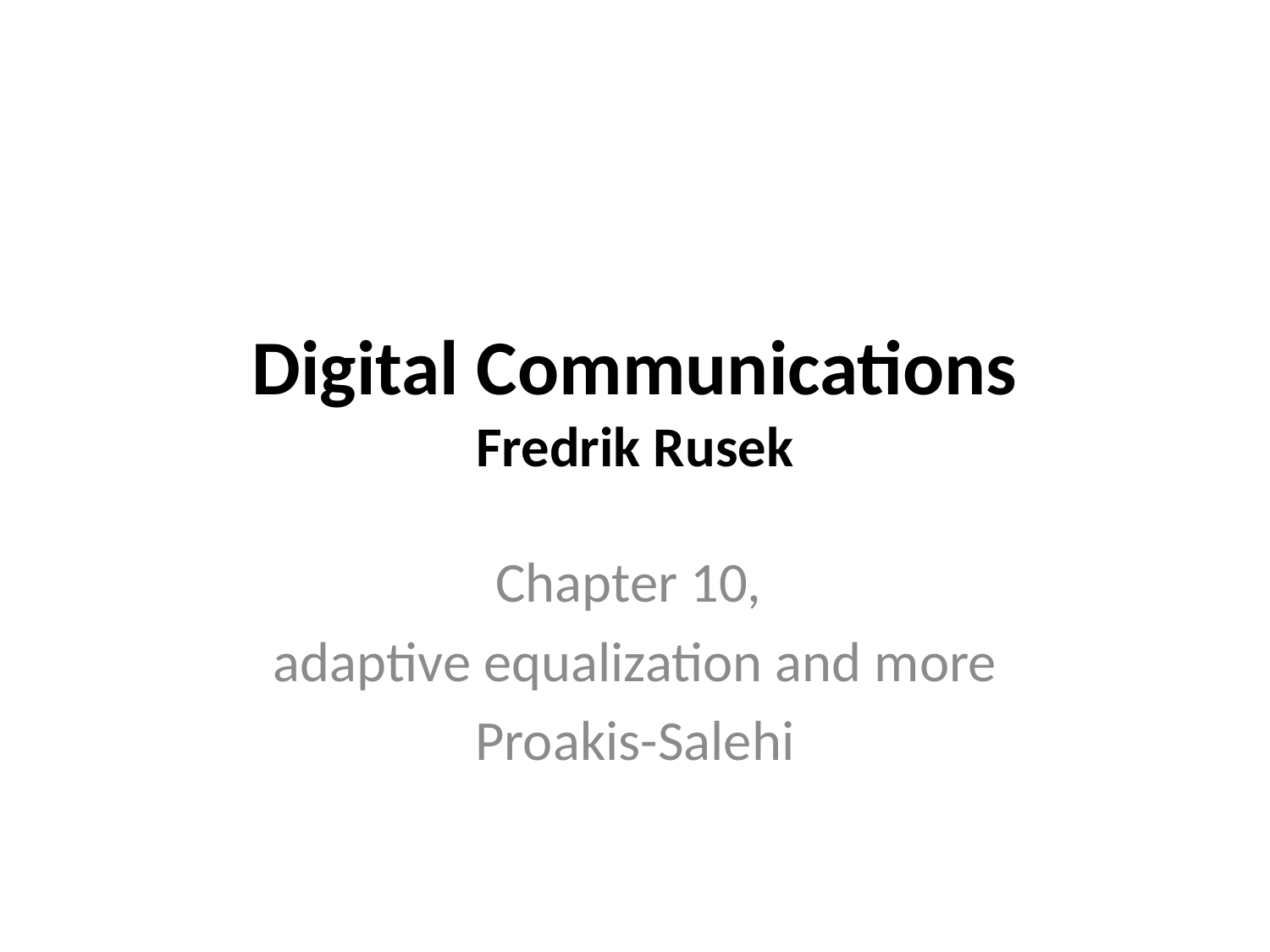

# Digital Communications Fredrik Rusek
Chapter 10,
adaptive equalization and more
Proakis-Salehi